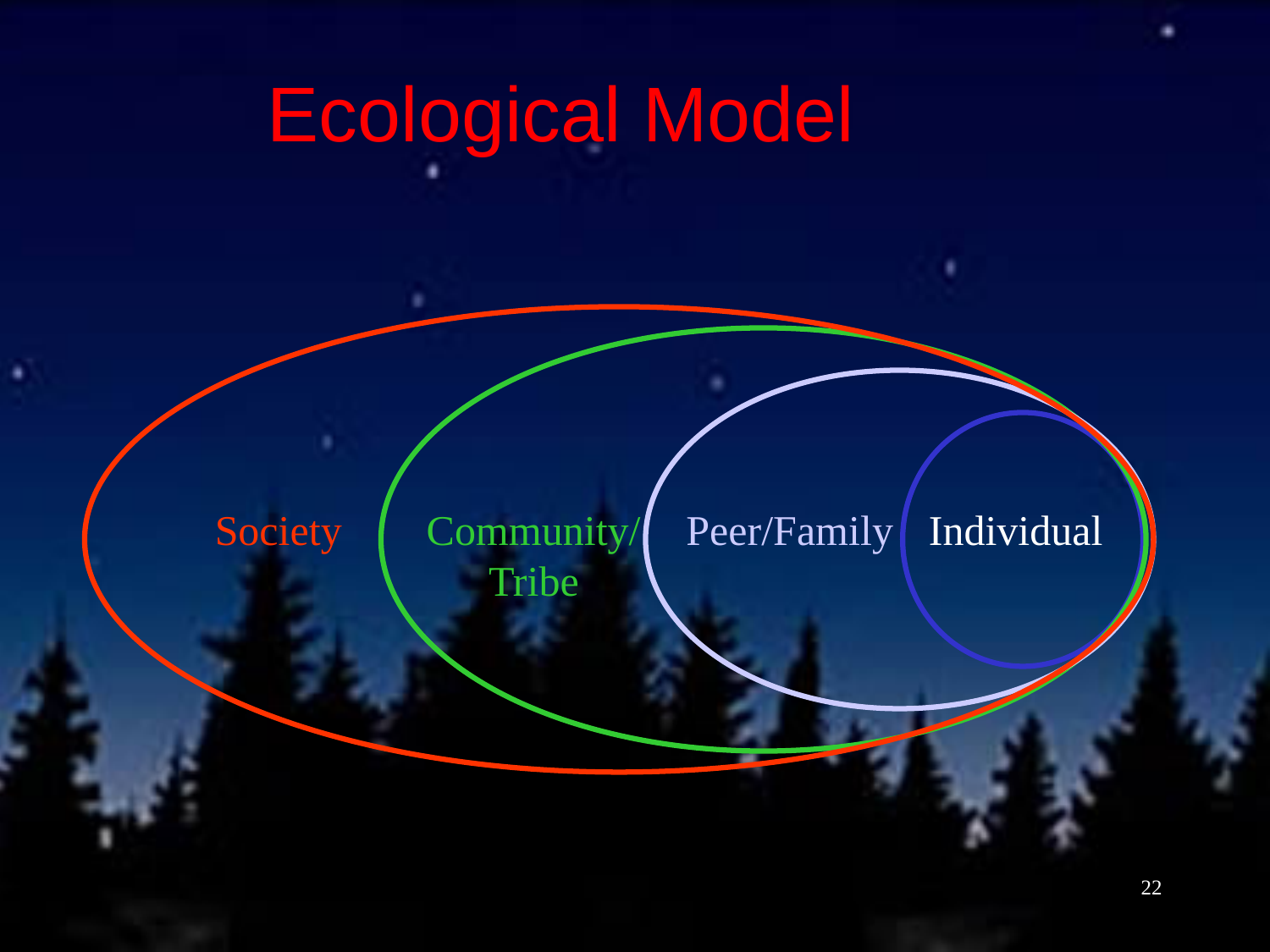

# Ecological Model

Society
Community/
Tribe
Peer/Family
Individual
22